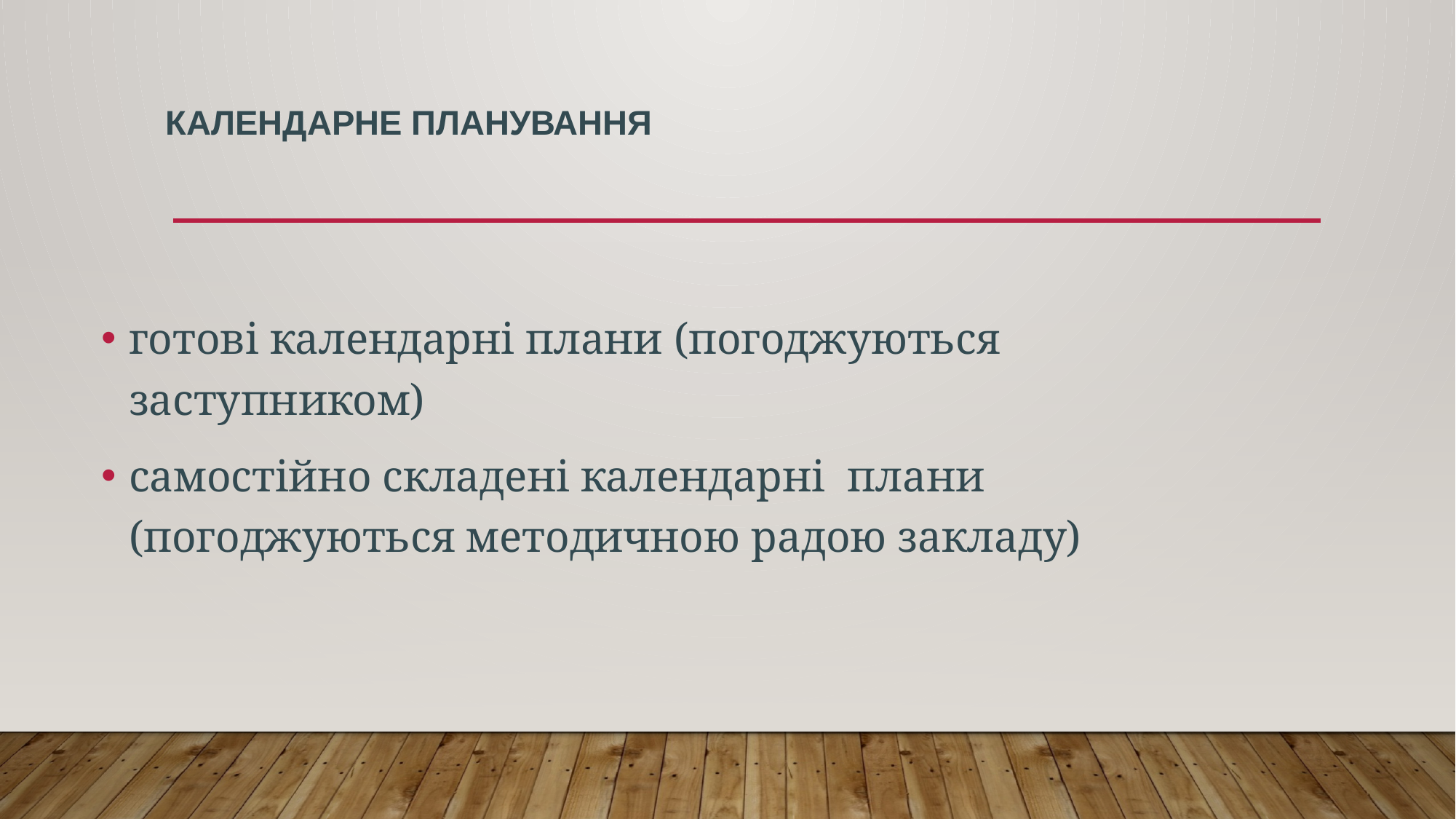

# Календарне планування

готові календарні плани (погоджуються заступником)
самостійно складені календарні  плани (погоджуються методичною радою закладу)